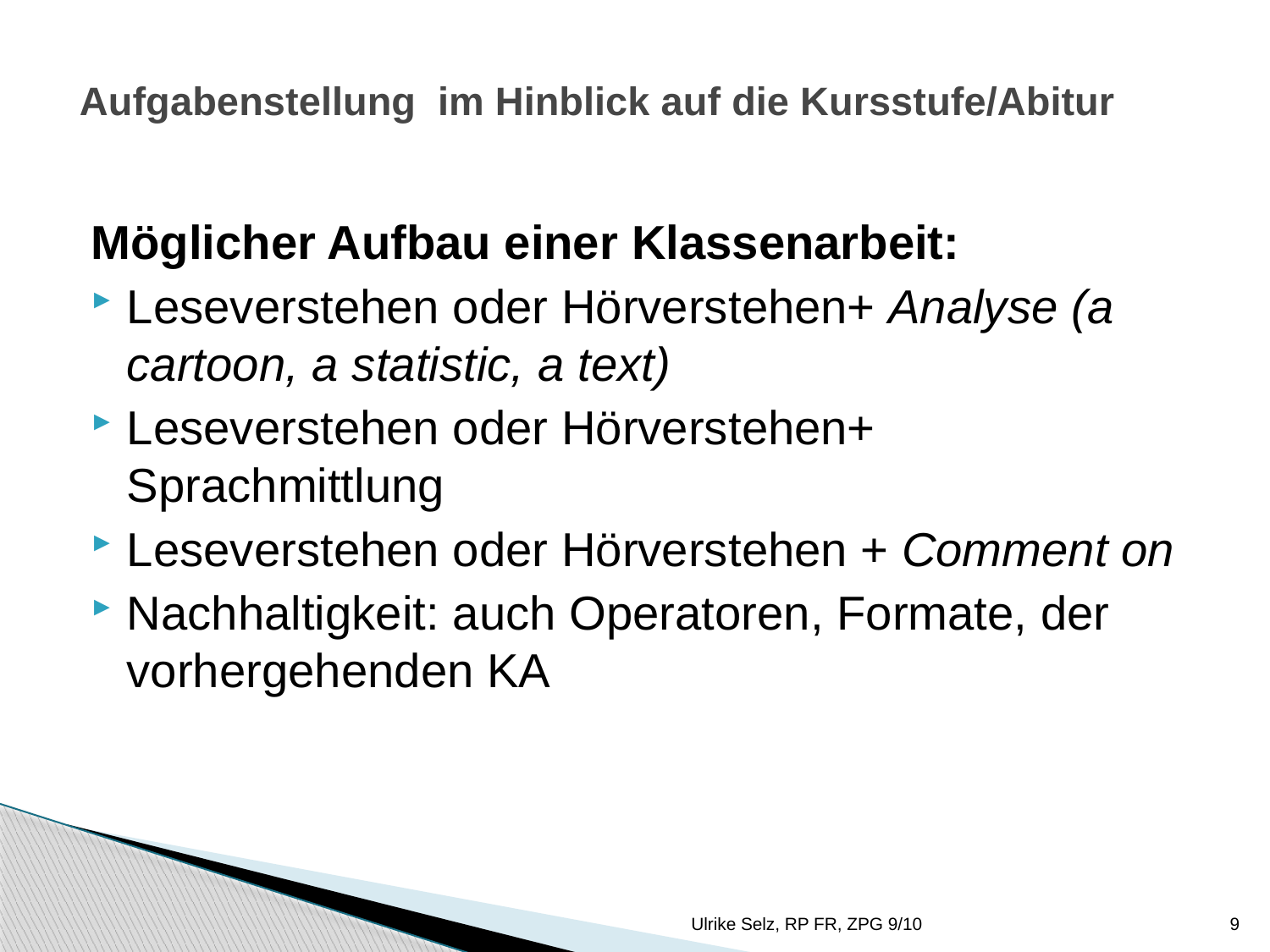

# Aufgabenstellung  im Hinblick auf die Kursstufe/Abitur
Möglicher Aufbau einer Klassenarbeit:
Leseverstehen oder Hörverstehen+ Analyse (a cartoon, a statistic, a text)
Leseverstehen oder Hörverstehen+ Sprachmittlung
Leseverstehen oder Hörverstehen + Comment on
Nachhaltigkeit: auch Operatoren, Formate, der vorhergehenden KA

Ulrike Selz, RP FR, ZPG 9/10
9